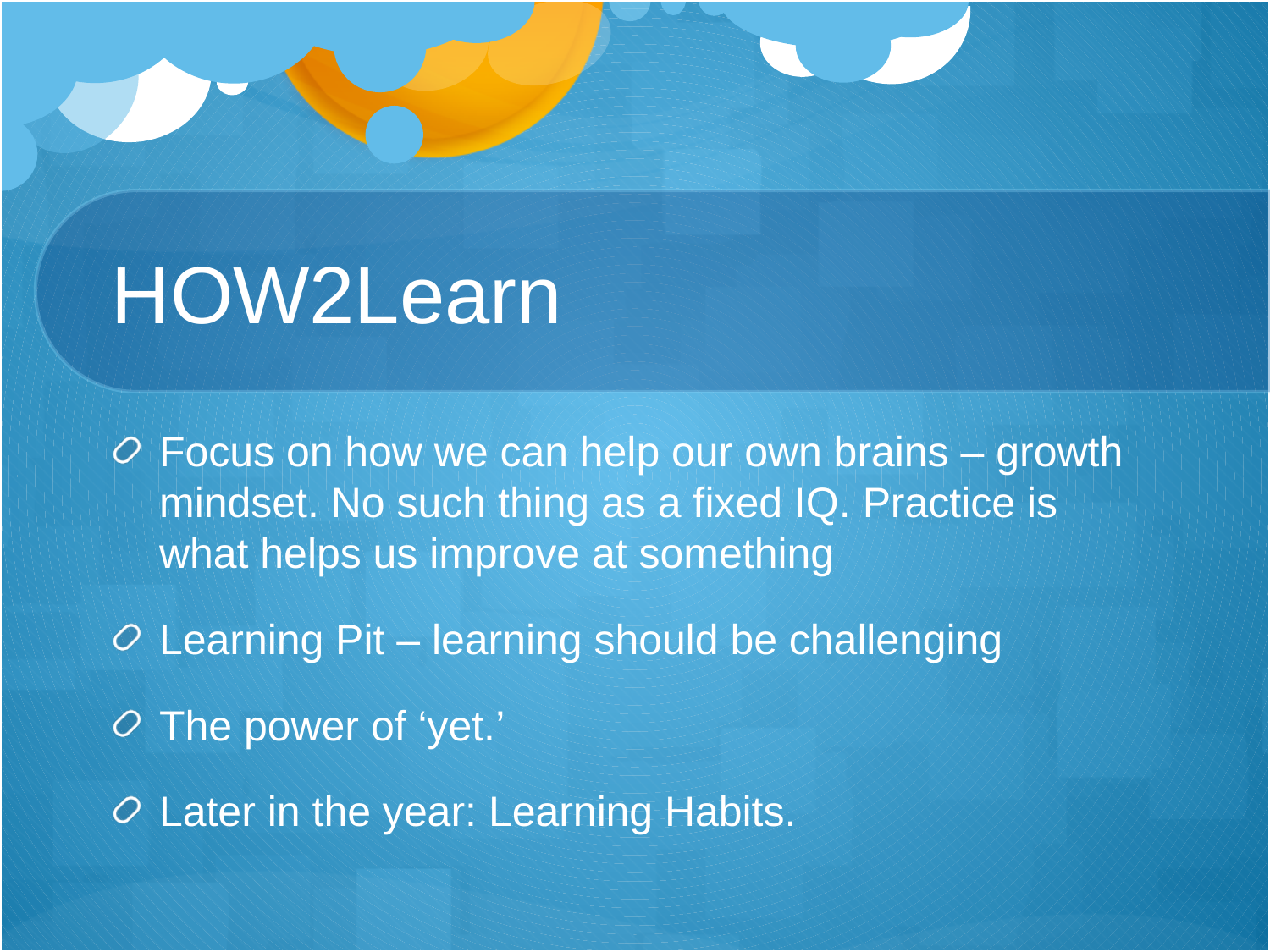

# HOW2Learn
Focus on how we can help our own brains – growth mindset. No such thing as a fixed IQ. Practice is what helps us improve at something
Learning Pit – learning should be challenging
The power of ‘yet.’
Later in the year: Learning Habits.